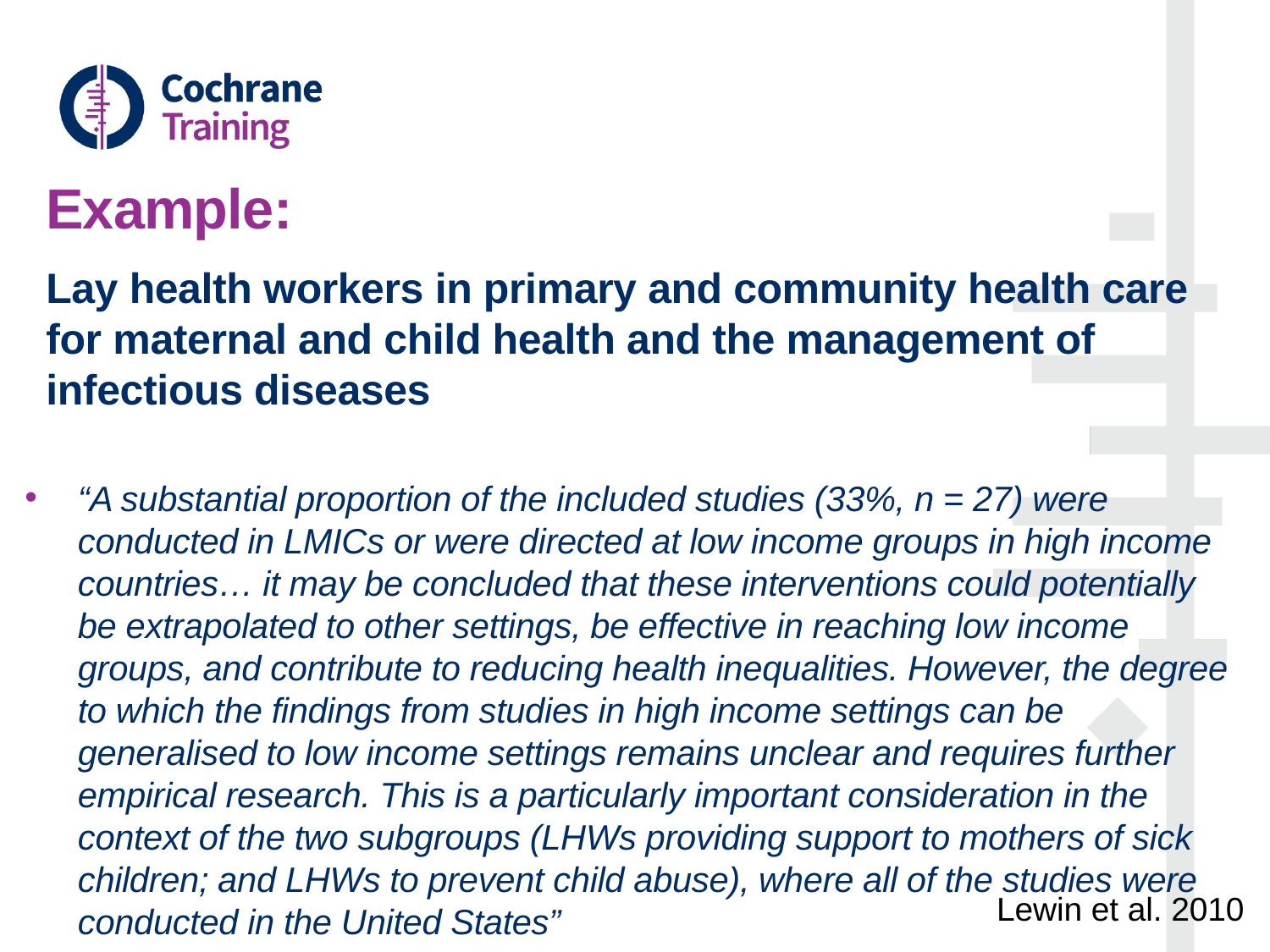

# Example: Lay health workers in primary and community health care for maternal and child health and the management of infectious diseases
“A substantial proportion of the included studies (33%, n = 27) were conducted in LMICs or were directed at low income groups in high income countries… it may be concluded that these interventions could potentially be extrapolated to other settings, be effective in reaching low income groups, and contribute to reducing health inequalities. However, the degree to which the findings from studies in high income settings can be generalised to low income settings remains unclear and requires further empirical research. This is a particularly important consideration in the context of the two subgroups (LHWs providing support to mothers of sick children; and LHWs to prevent child abuse), where all of the studies were conducted in the United States”
Lewin et al. 2010